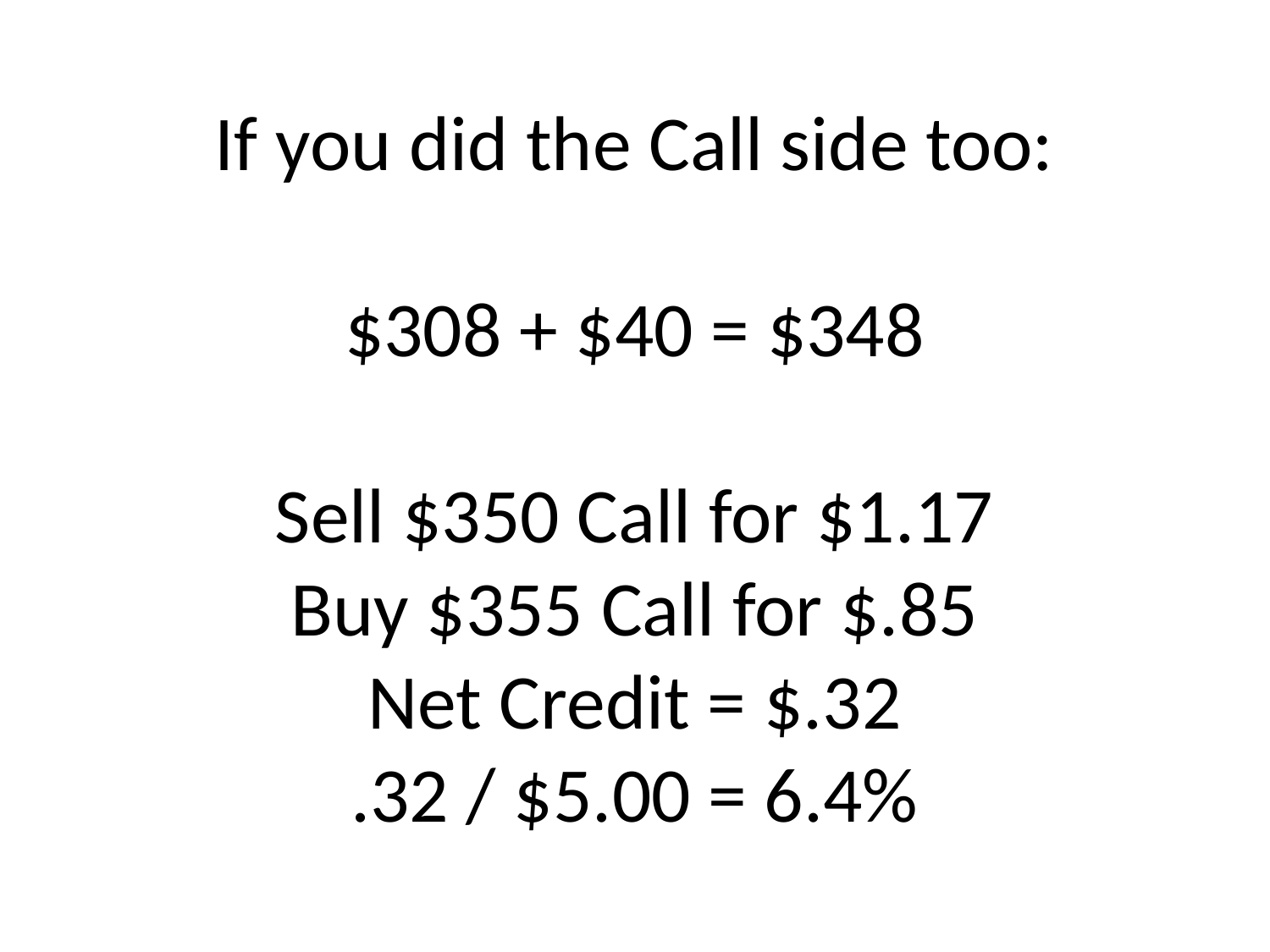

# If you did the Call side too: $308 + $40 = $348 Sell $350 Call for $1.17 Buy $355 Call for $.85 Net Credit = $.32 .32 / $5.00 = 6.4%